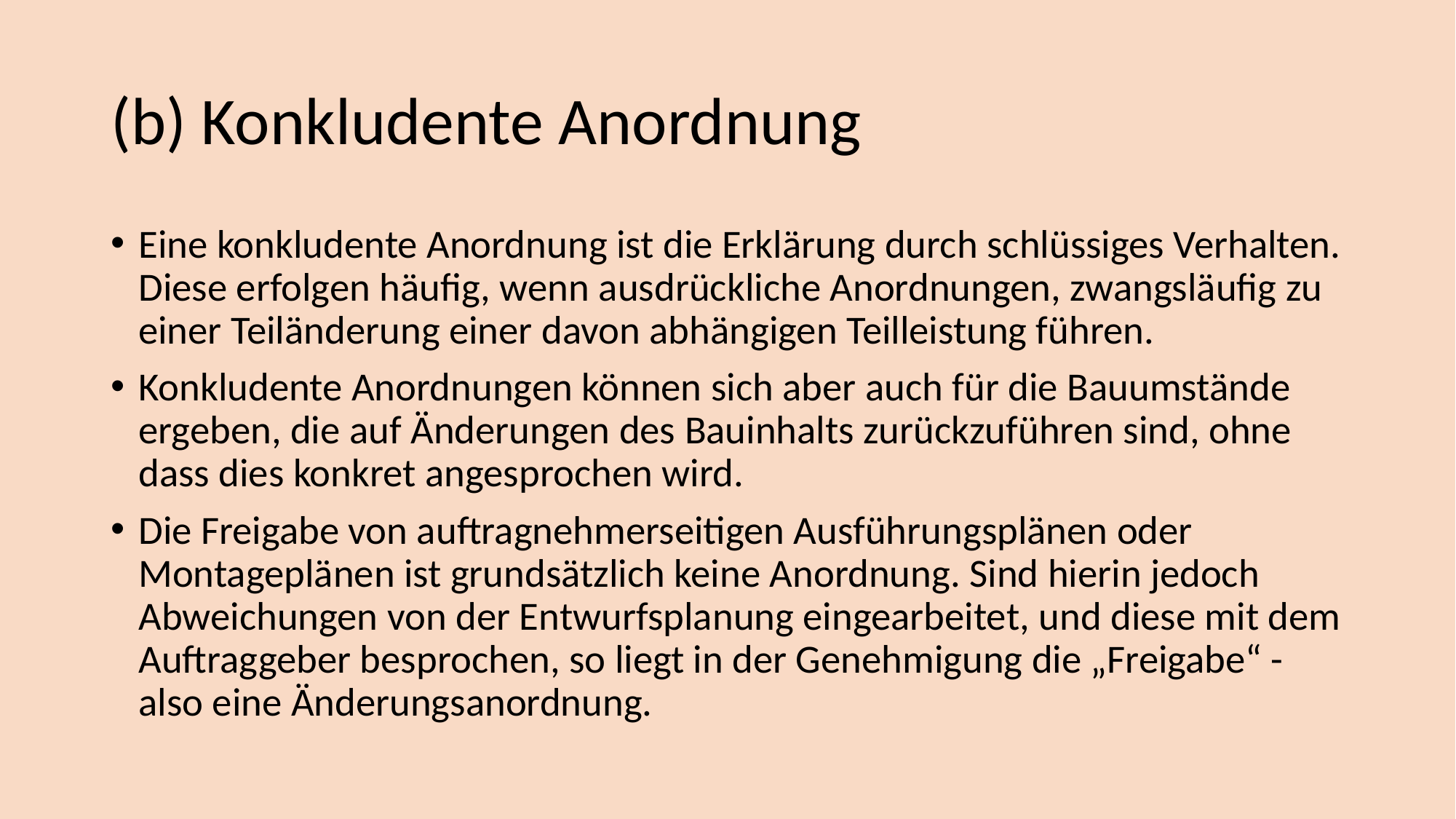

# (b) Konkludente Anordnung
Eine konkludente Anordnung ist die Erklärung durch schlüssiges Verhalten. Diese erfolgen häufig, wenn ausdrückliche Anordnungen, zwangsläufig zu einer Teiländerung einer davon abhängigen Teilleistung führen.
Konkludente Anordnungen können sich aber auch für die Bauumstände ergeben, die auf Änderungen des Bauinhalts zurückzuführen sind, ohne dass dies konkret angesprochen wird.
Die Freigabe von auftragnehmerseitigen Ausführungsplänen oder Montageplänen ist grundsätzlich keine Anordnung. Sind hierin jedoch Abweichungen von der Entwurfsplanung eingearbeitet, und diese mit dem Auftraggeber besprochen, so liegt in der Genehmigung die „Freigabe“ - also eine Änderungsanordnung.